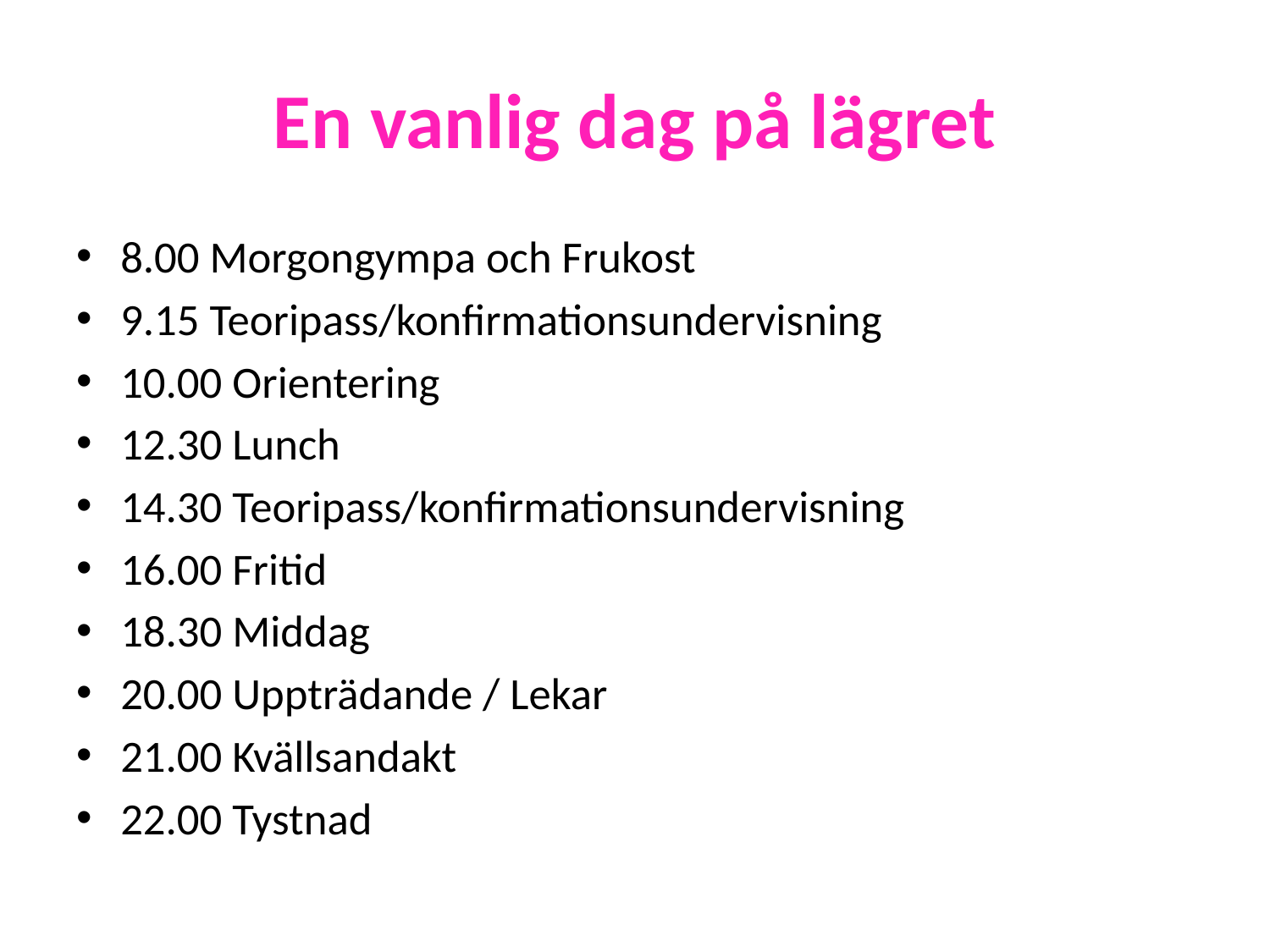

# En vanlig dag på lägret
8.00 Morgongympa och Frukost
9.15 Teoripass/konfirmationsundervisning
10.00 Orientering
12.30 Lunch
14.30 Teoripass/konfirmationsundervisning
16.00 Fritid
18.30 Middag
20.00 Uppträdande / Lekar
21.00 Kvällsandakt
22.00 Tystnad